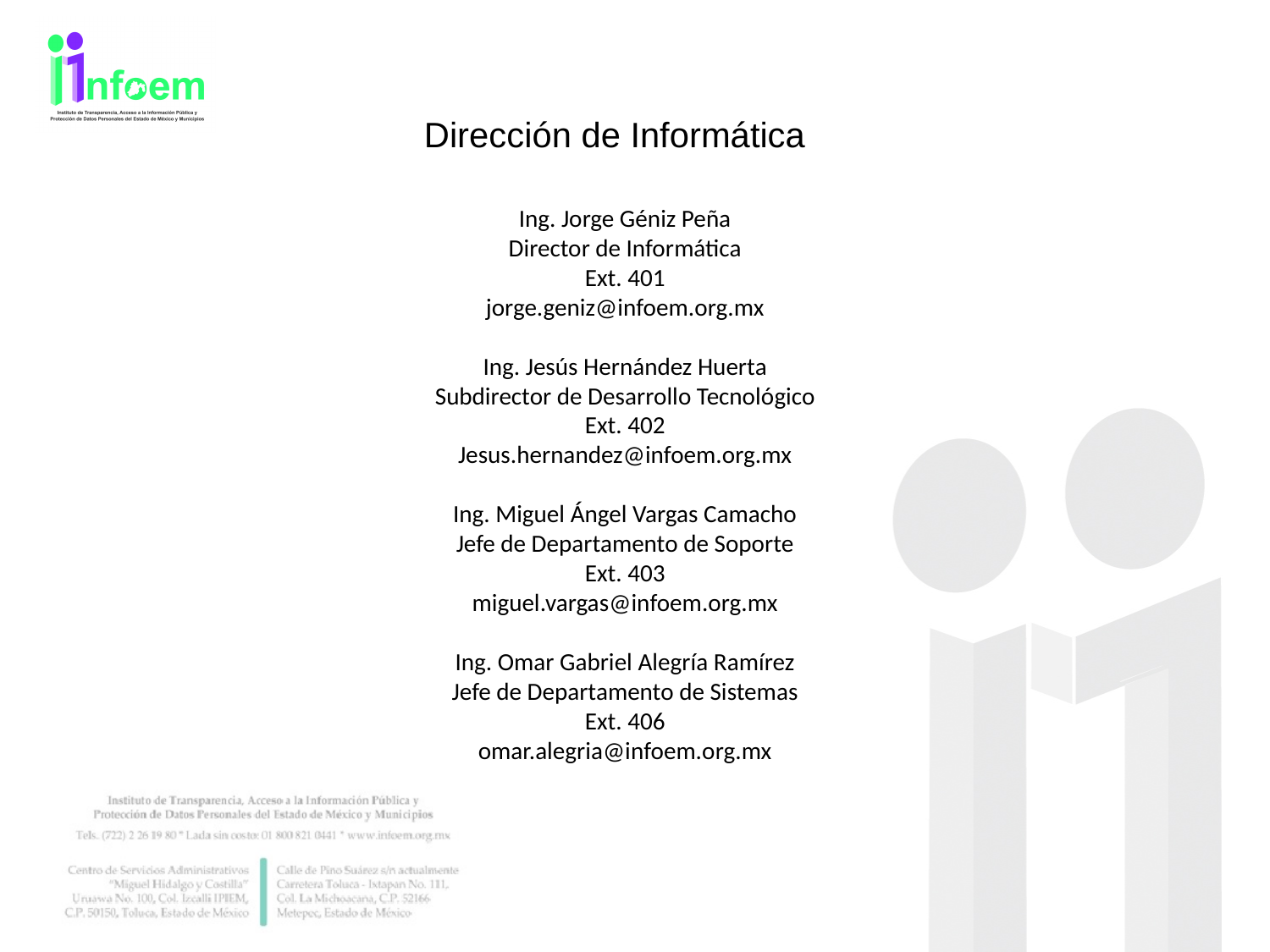

Dirección de Informática
Ing. Jorge Géniz Peña
Director de Informática
Ext. 401
jorge.geniz@infoem.org.mx

Ing. Jesús Hernández Huerta
Subdirector de Desarrollo Tecnológico
Ext. 402
Jesus.hernandez@infoem.org.mx

Ing. Miguel Ángel Vargas Camacho
Jefe de Departamento de Soporte
Ext. 403
miguel.vargas@infoem.org.mx

Ing. Omar Gabriel Alegría Ramírez
Jefe de Departamento de Sistemas
Ext. 406
omar.alegria@infoem.org.mx